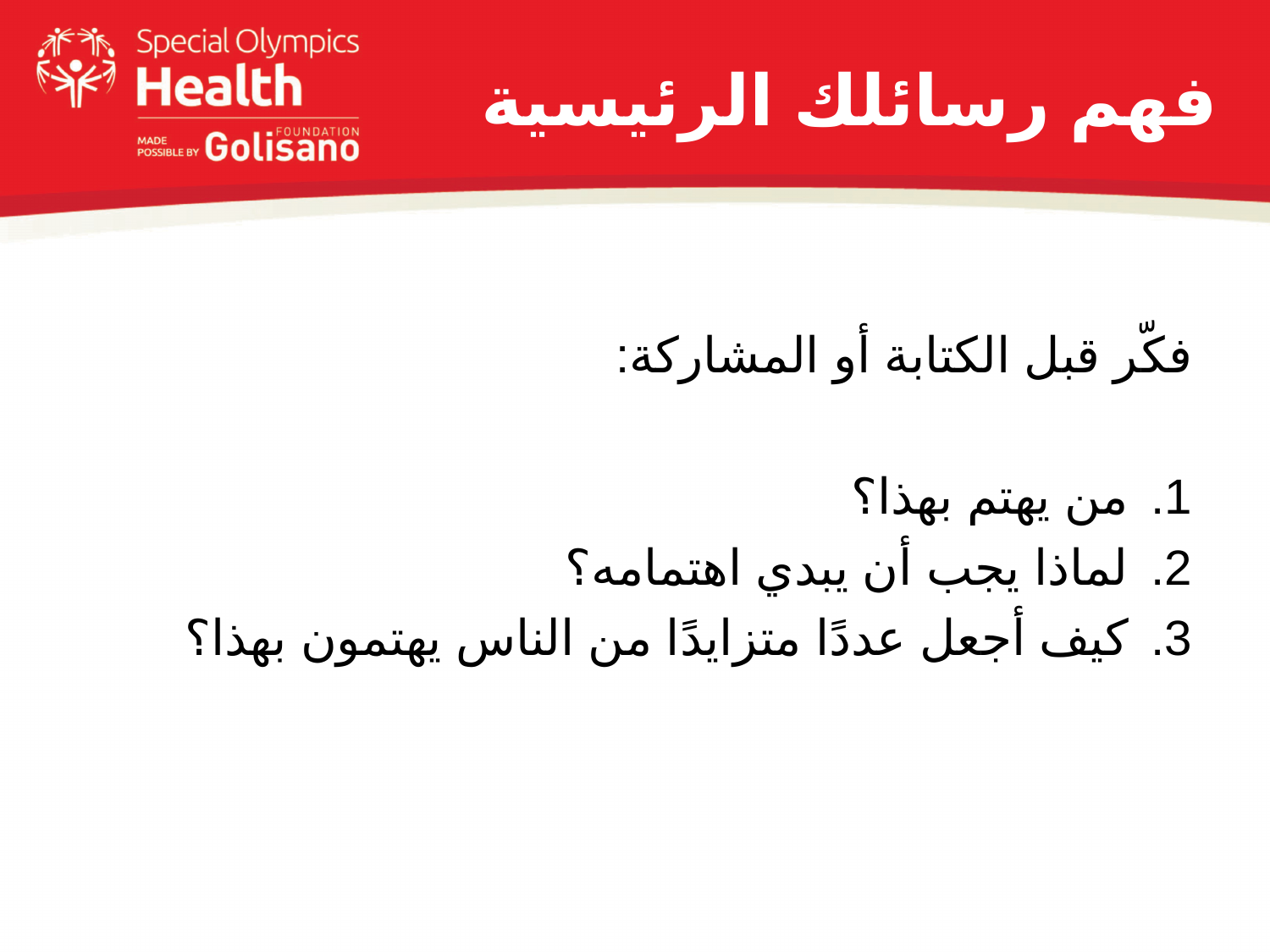

# فهم رسائلك الرئيسية

فكّر قبل الكتابة أو المشاركة:

من يهتم بهذا؟
لماذا يجب أن يبدي اهتمامه؟
كيف أجعل عددًا متزايدًا من الناس يهتمون بهذا؟